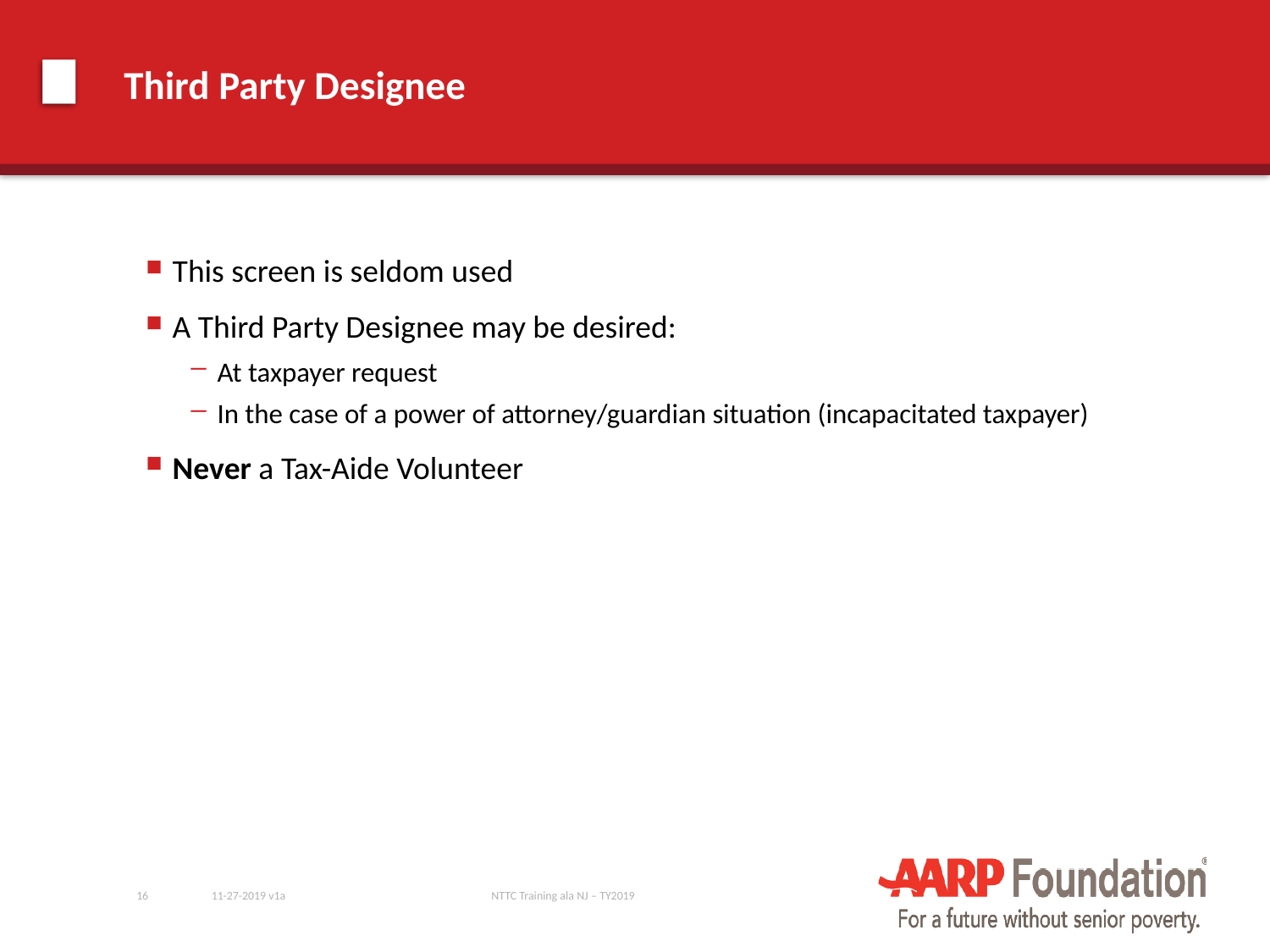

# Third Party Designee
This screen is seldom used
A Third Party Designee may be desired:
At taxpayer request
In the case of a power of attorney/guardian situation (incapacitated taxpayer)
Never a Tax-Aide Volunteer
16
11-27-2019 v1a
NTTC Training ala NJ – TY2019